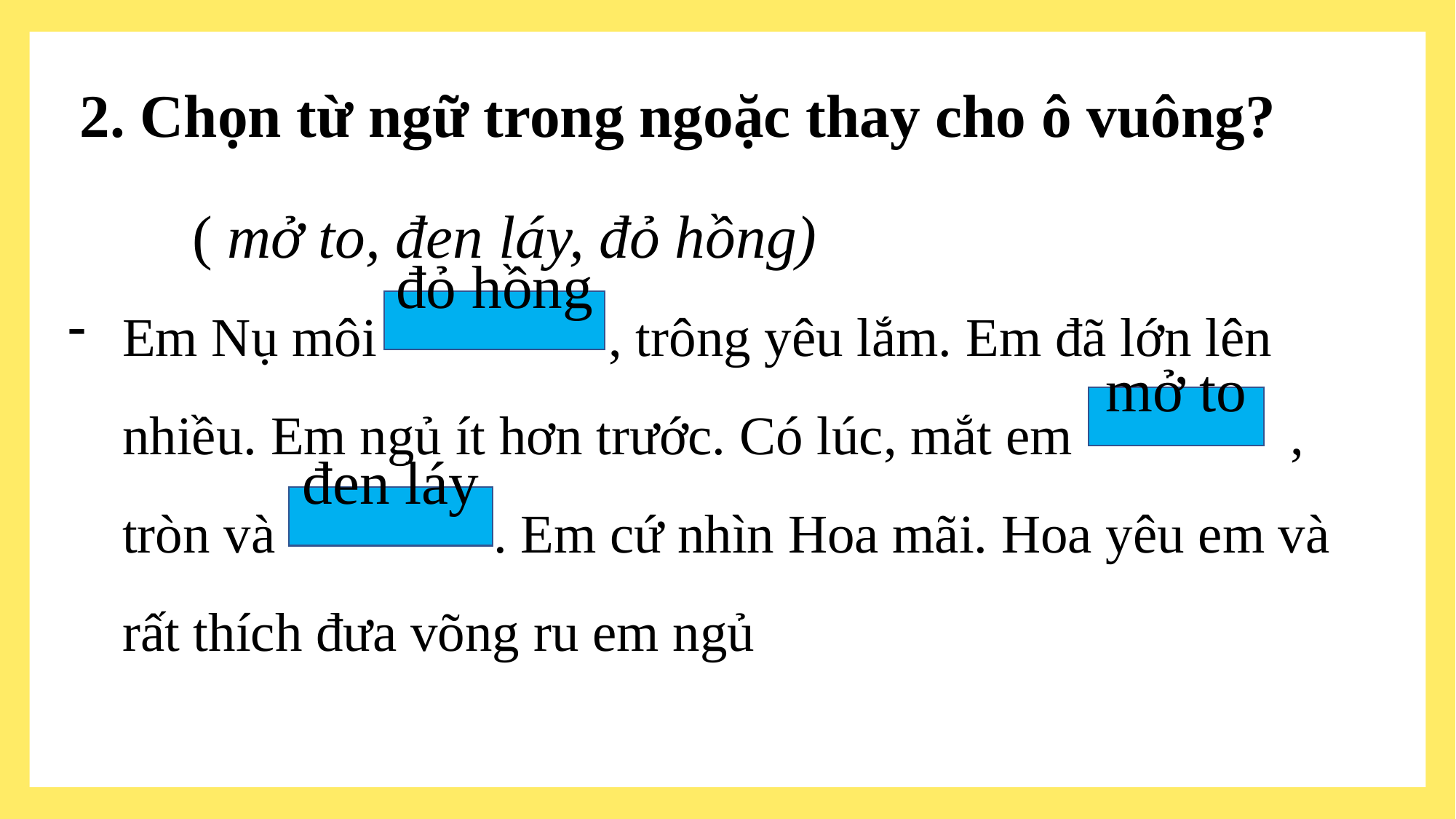

2. Chọn từ ngữ trong ngoặc thay cho ô vuông?
( mở to, đen láy, đỏ hồng)
Em Nụ môi                 , trông yêu lắm. Em đã lớn lên nhiều. Em ngủ ít hơn trước. Có lúc, mắt em                , tròn và                . Em cứ nhìn Hoa mãi. Hoa yêu em và rất thích đưa võng ru em ngủ
đỏ hồng

mở to

đen láy